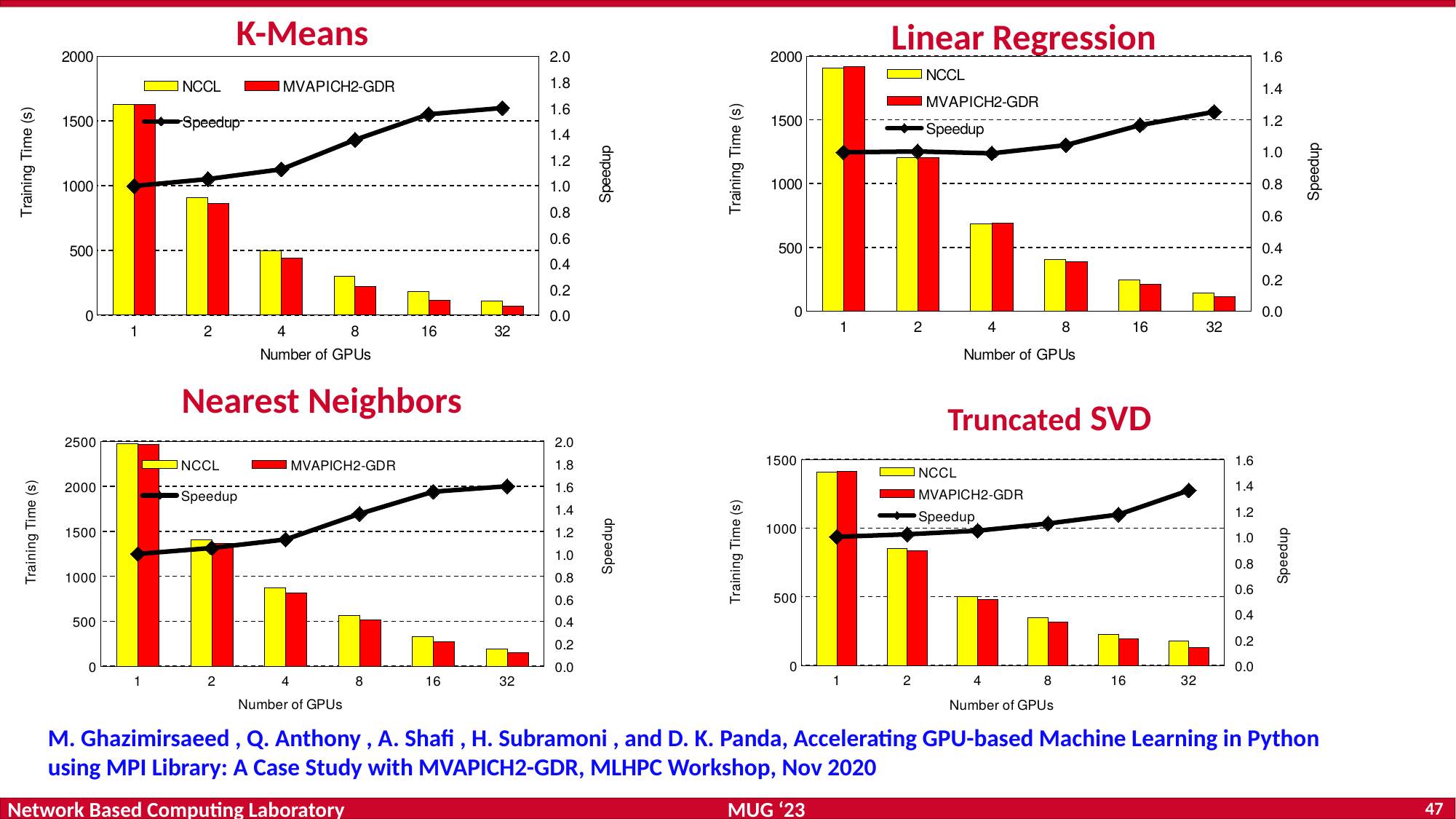

# K-Means
Linear Regression

### Chart

| Category |  |  |  |
|---|---|---|---|
| 1 | 1626.0 | 1629.0 | 0.998158379373849 |
| 2 | 905.0 | 861.0 | 1.051103368176539 |
| 4 | 497.0 | 441.0 | 1.126984126984127 |
| 8 | 298.0 | 220.0 | 1.3545454545454545 |
| 16 | 180.0 | 116.0 | 1.5517241379310345 |
| 32 | 112.0 | 70.0 | 1.6 |

### Chart

| Category |  |  |  |
|---|---|---|---|
| 1 | 1908.0 | 1915.0 | 0.9963446475195823 |
| 2 | 1204.0 | 1202.0 | 1.0016638935108153 |
| 4 | 682.0 | 689.0 | 0.9898403483309144 |
| 8 | 403.0 | 387.0 | 1.041343669250646 |
| 16 | 245.0 | 210.0 | 1.1666666666666667 |
| 32 | 140.0 | 112.0 | 1.25 |
Nearest Neighbors
Truncated SVD

### Chart

| Category |  |  |  |
|---|---|---|---|
| 1 | 2471.0 | 2467.0 | 0.998158379373849 |
| 2 | 1402.0 | 1363.0 | 1.051103368176539 |
| 4 | 874.0 | 812.0 | 1.126984126984127 |
| 8 | 560.0 | 518.0 | 1.3545454545454545 |
| 16 | 329.0 | 273.0 | 1.5517241379310345 |
| 32 | 192.0 | 154.0 | 1.6 |

### Chart

| Category |  |  |  |
|---|---|---|---|
| 1 | 1408.0 | 1410.0 | 0.9985815602836879 |
| 2 | 849.0 | 834.0 | 1.0179856115107915 |
| 4 | 502.0 | 480.0 | 1.0458333333333334 |
| 8 | 347.0 | 315.0 | 1.1015873015873017 |
| 16 | 226.0 | 193.0 | 1.1709844559585492 |
| 32 | 178.0 | 131.0 | 1.3587786259541985 |
M. Ghazimirsaeed , Q. Anthony , A. Shafi , H. Subramoni , and D. K. Panda, Accelerating GPU-based Machine Learning in Python using MPI Library: A Case Study with MVAPICH2-GDR, MLHPC Workshop, Nov 2020